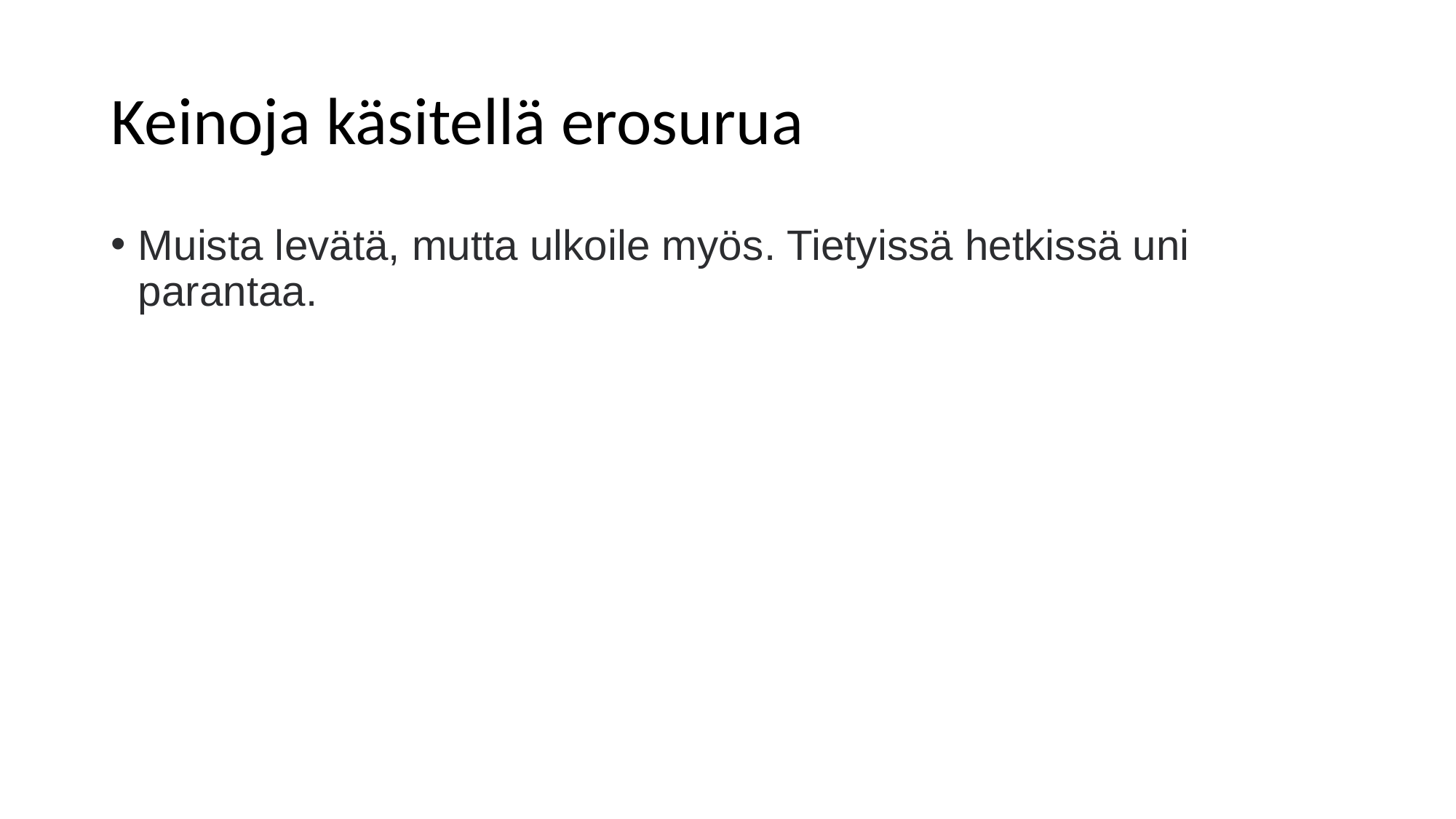

# Keinoja käsitellä erosurua
Muista levätä, mutta ulkoile myös. Tietyissä hetkissä uni parantaa.